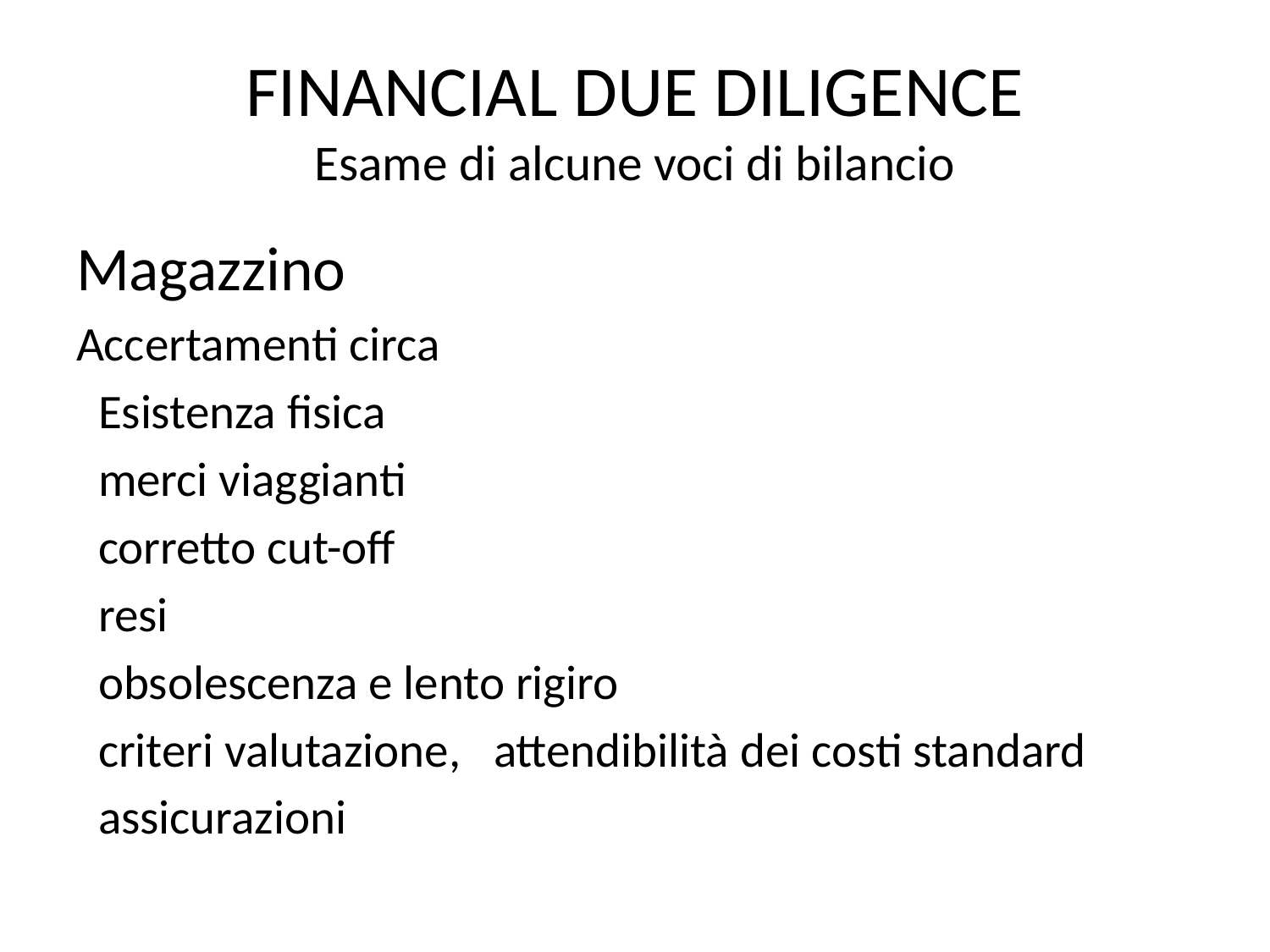

# FINANCIAL DUE DILIGENCE Esame di alcune voci di bilancio
Magazzino
Accertamenti circa
  Esistenza fisica
  merci viaggianti
  corretto cut-off
  resi
  obsolescenza e lento rigiro
  criteri valutazione,   attendibilità dei costi standard
  assicurazioni